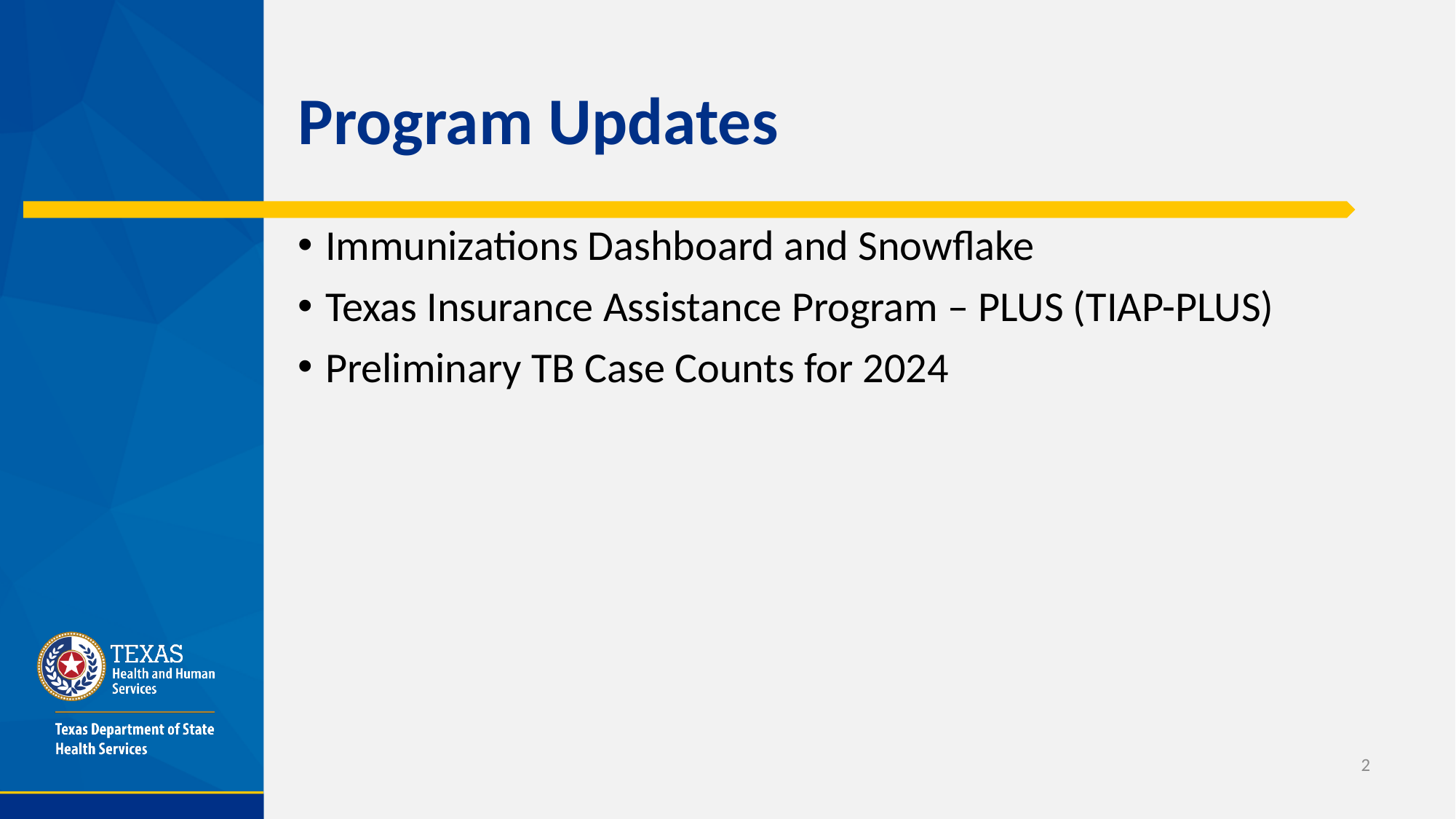

# Program Updates
Immunizations Dashboard and Snowflake
Texas Insurance Assistance Program – PLUS (TIAP-PLUS)
Preliminary TB Case Counts for 2024